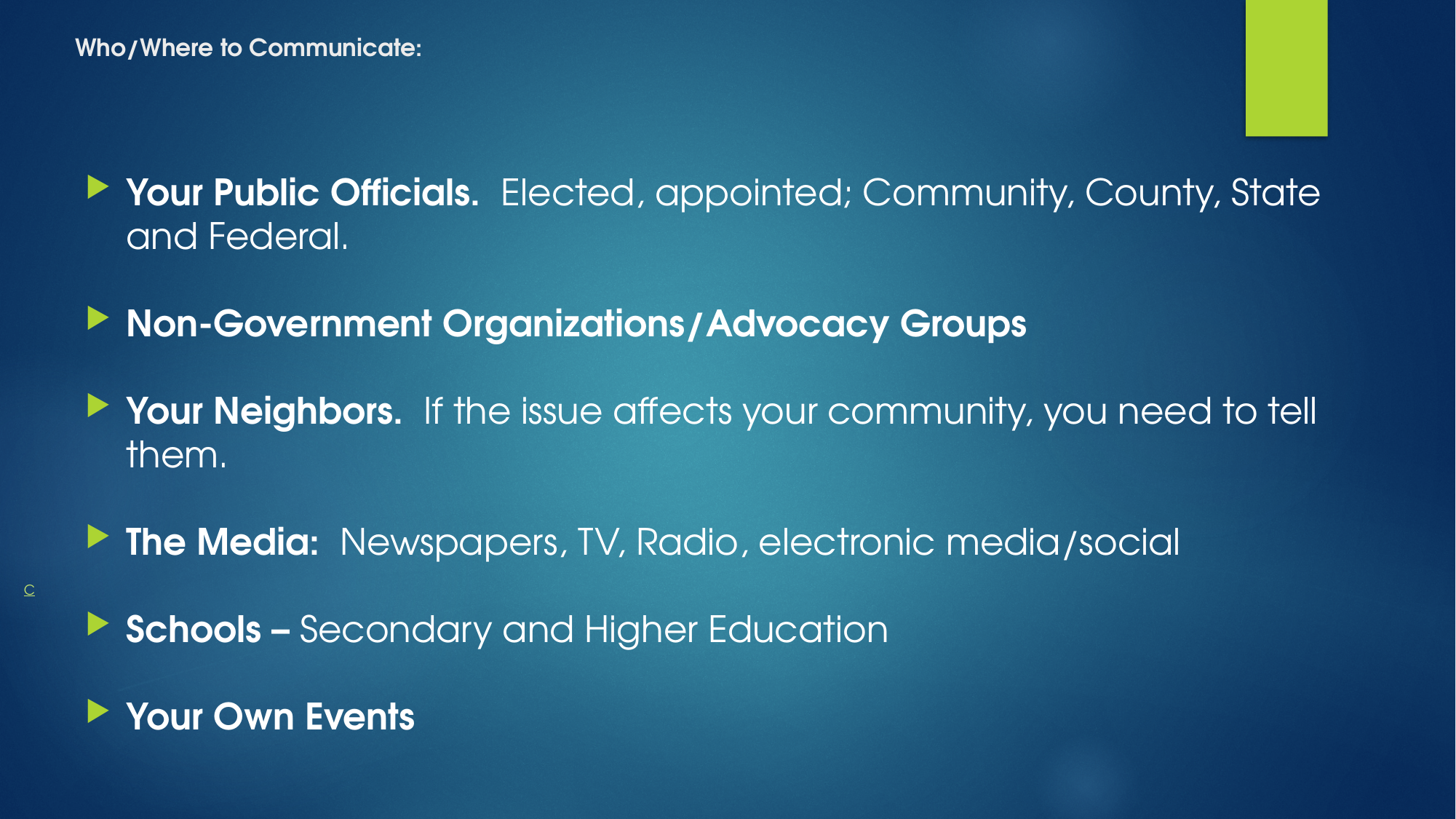

# Who/Where to Communicate:
Your Public Officials.  Elected, appointed; Community, County, State and Federal.
Non-Government Organizations/Advocacy Groups
Your Neighbors.  If the issue affects your community, you need to tell them.
The Media:  Newspapers, TV, Radio, electronic media/social
Schools – Secondary and Higher Education
Your Own Events
C